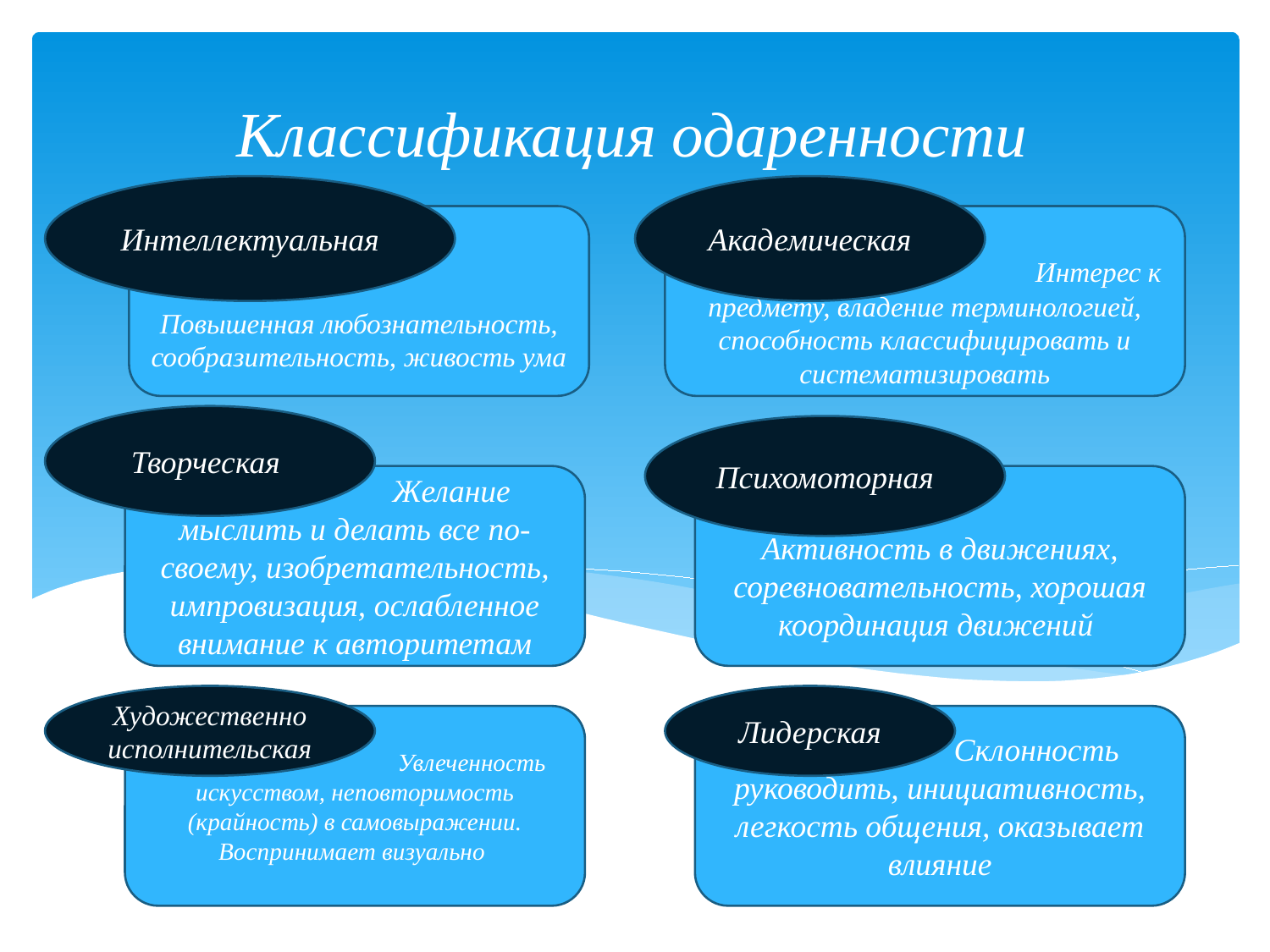

Классификация одаренности
Интеллектуальная
Академическая

Повышенная любознательность, сообразительность, живость ума

                                       Интерес к предмету, владение терминологией, способность классифицировать и систематизировать
Творческая
Психомоторная
                        Желание мыслить и делать все по-своему, изобретательность, импровизация, ослабленное внимание к авторитетам
                                   Активность в движениях, соревновательность, хорошая координация движений
Художественно исполнительская
Лидерская
                                      Увлеченность искусством, неповторимость (крайность) в самовыражении. Воспринимает визуально
                        Склонность руководить, инициативность, легкость общения, оказывает влияние